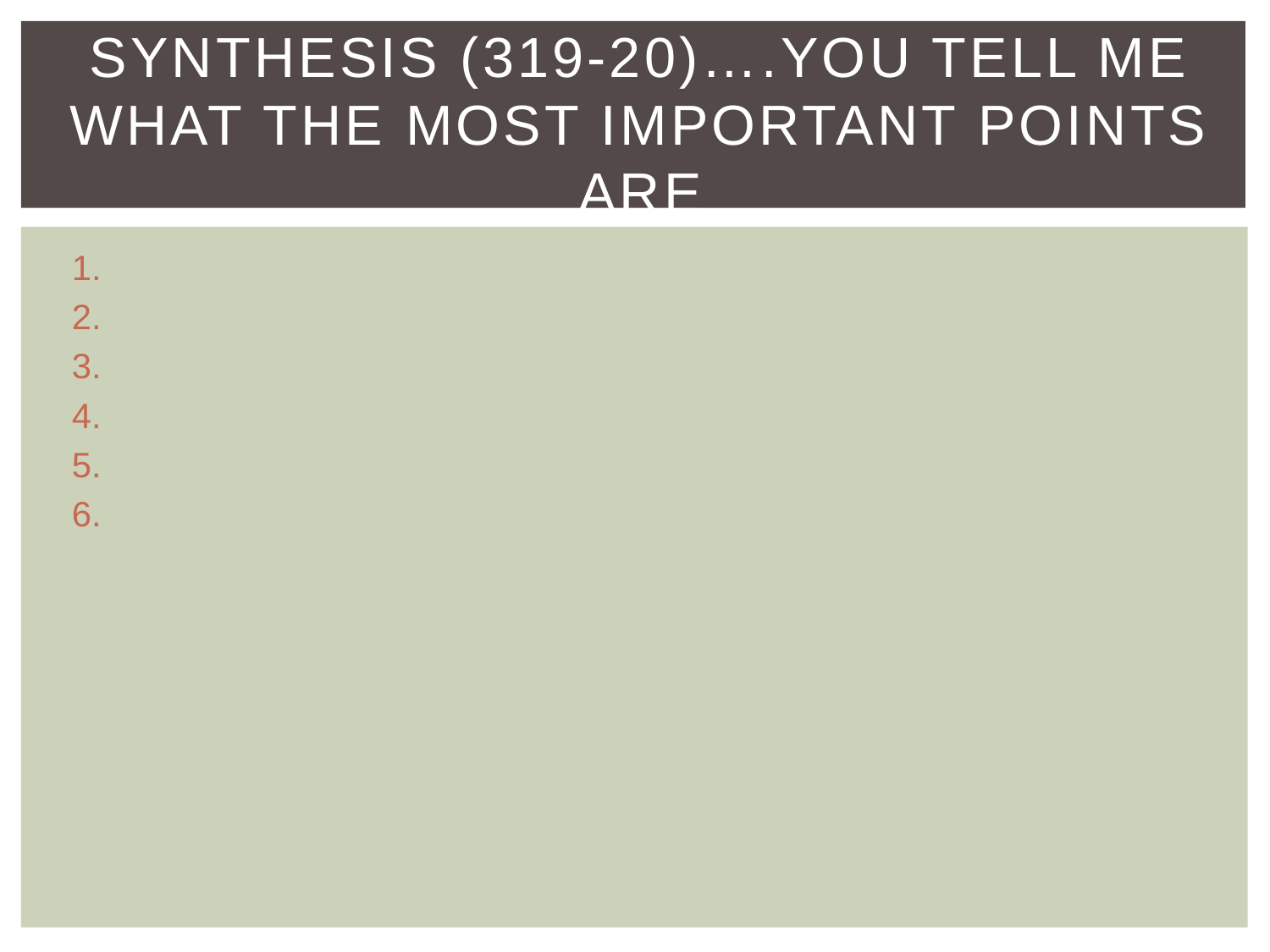

# Synthesis (319-20)….you tell me what the most important points are